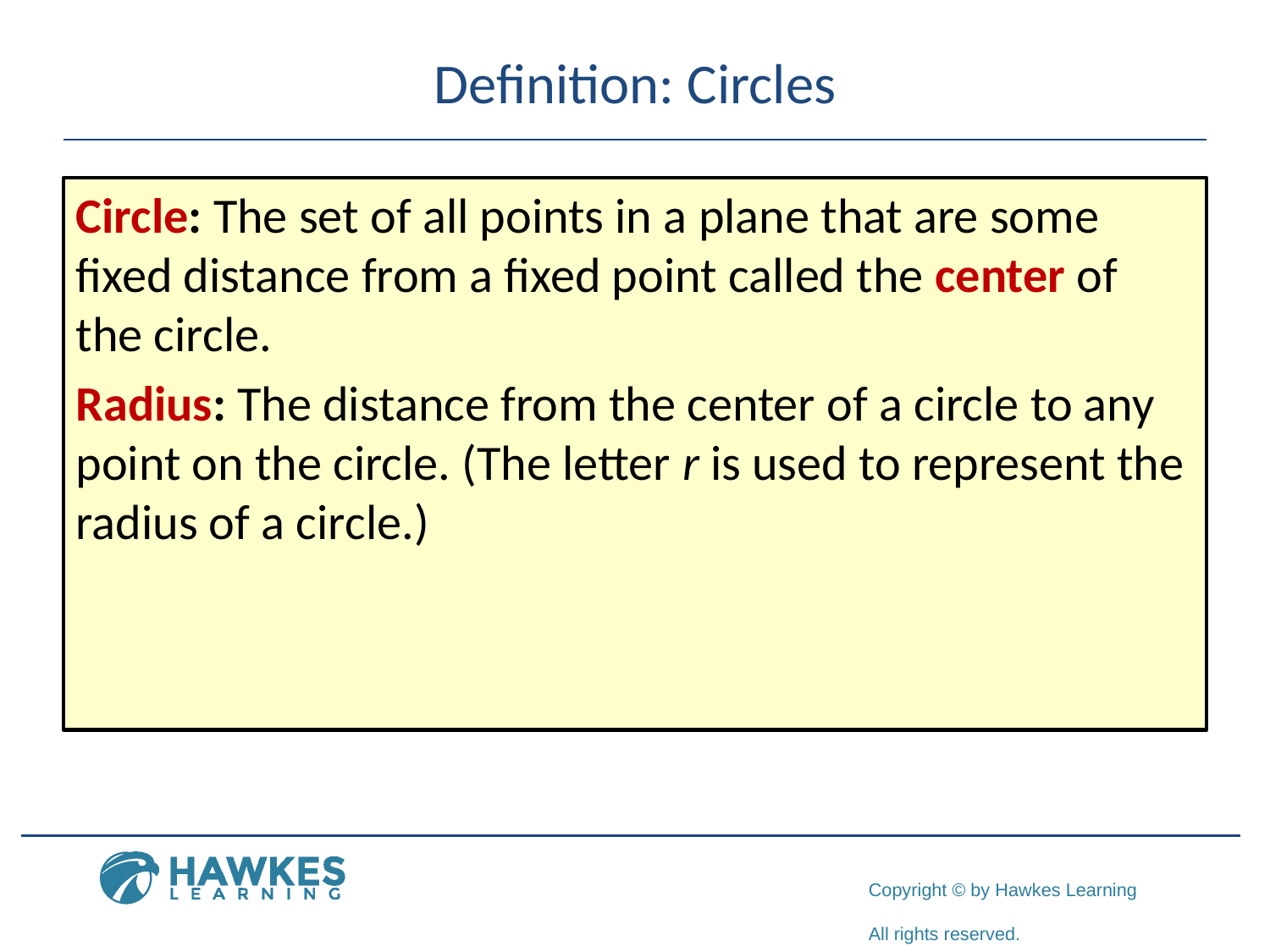

# Definition: Circles
Circle: The set of all points in a plane that are some fixed distance from a fixed point called the center of the circle.
Radius: The distance from the center of a circle to any point on the circle. (The letter r is used to represent the radius of a circle.)